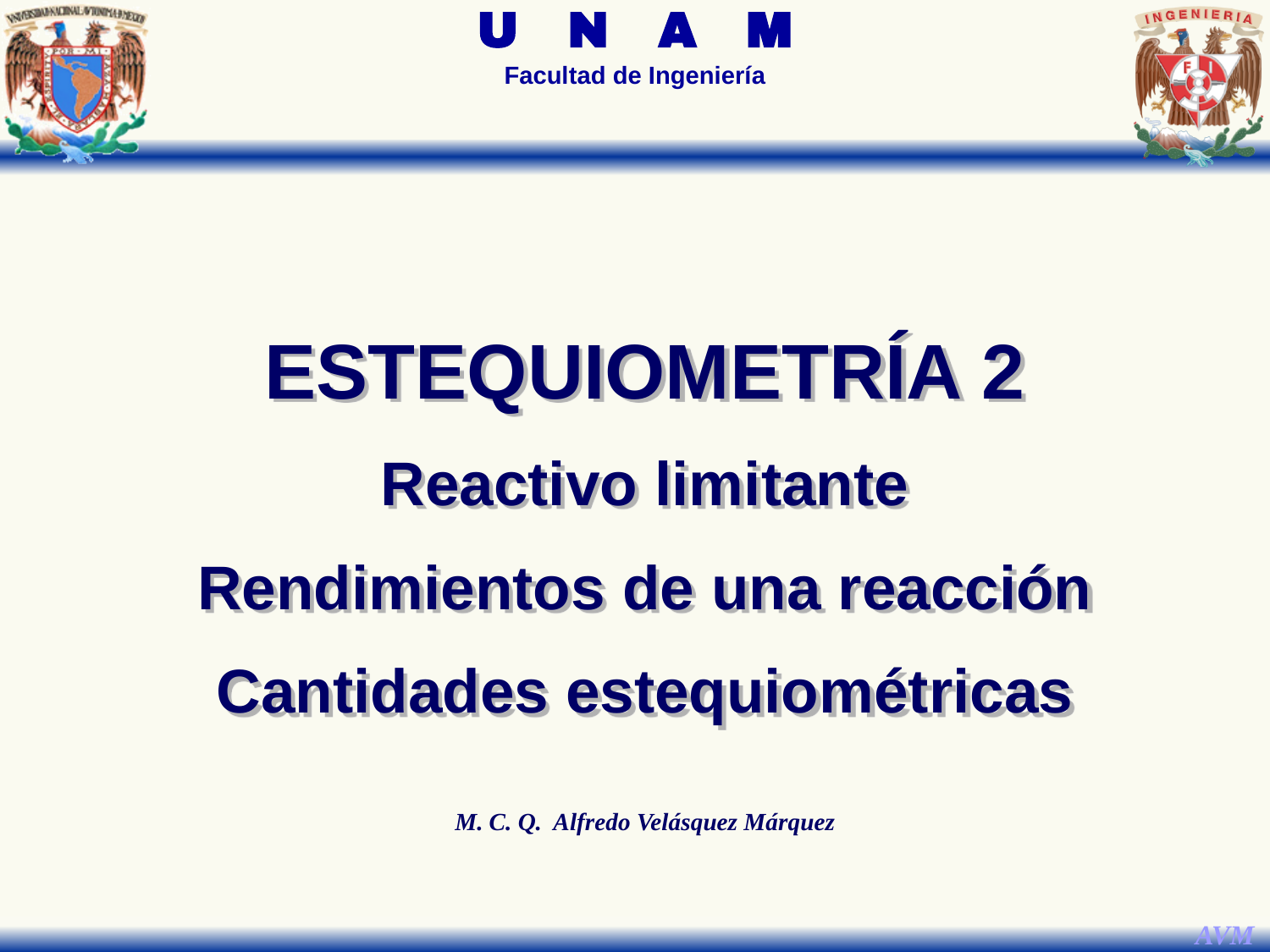

ESTEQUIOMETRÍA 2
Reactivo limitante
Rendimientos de una reacción
Cantidades estequiométricas
M. C. Q.  Alfredo Velásquez Márquez